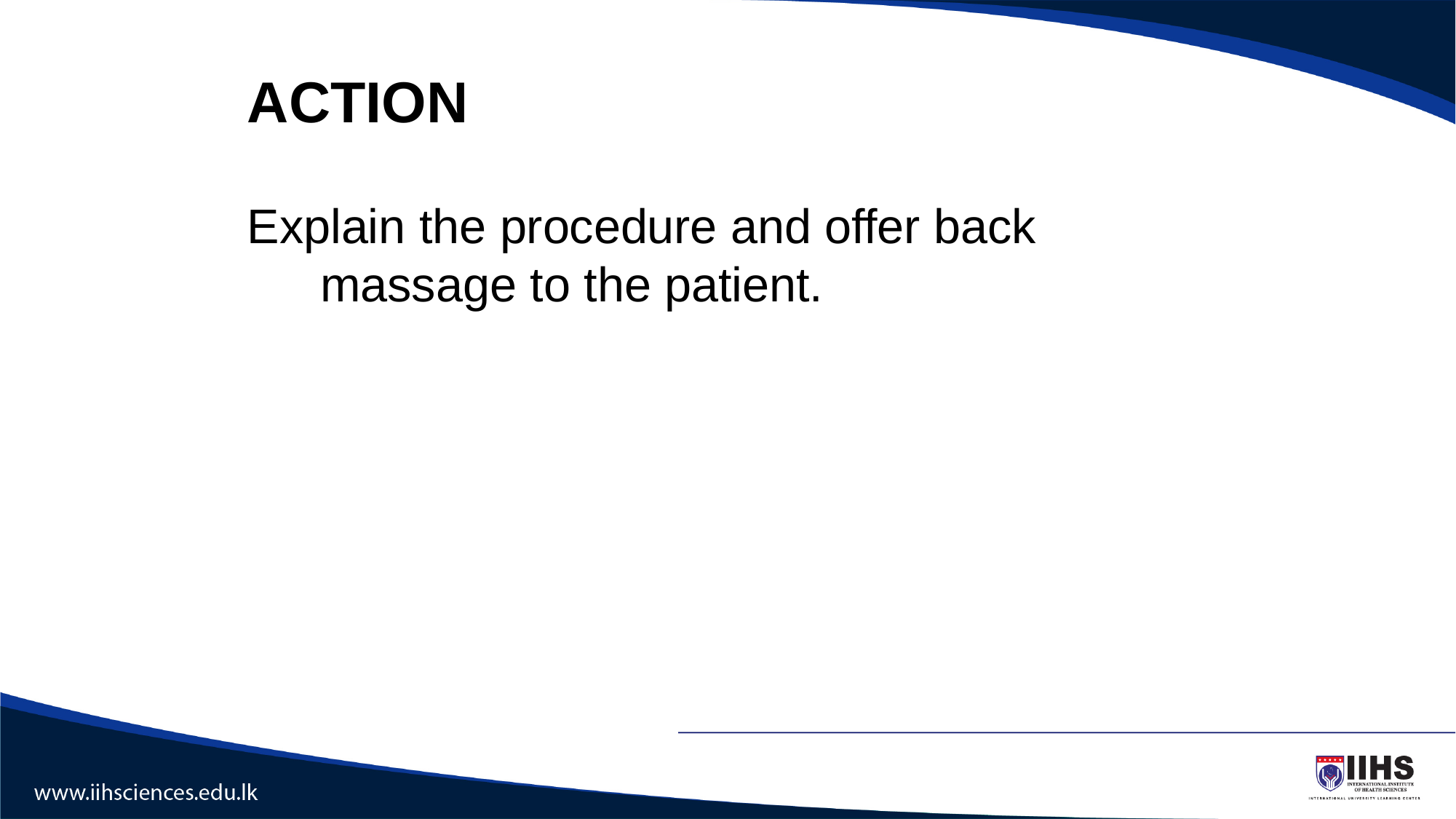

#
ACTION
Explain the procedure and offer back  massage to the patient.